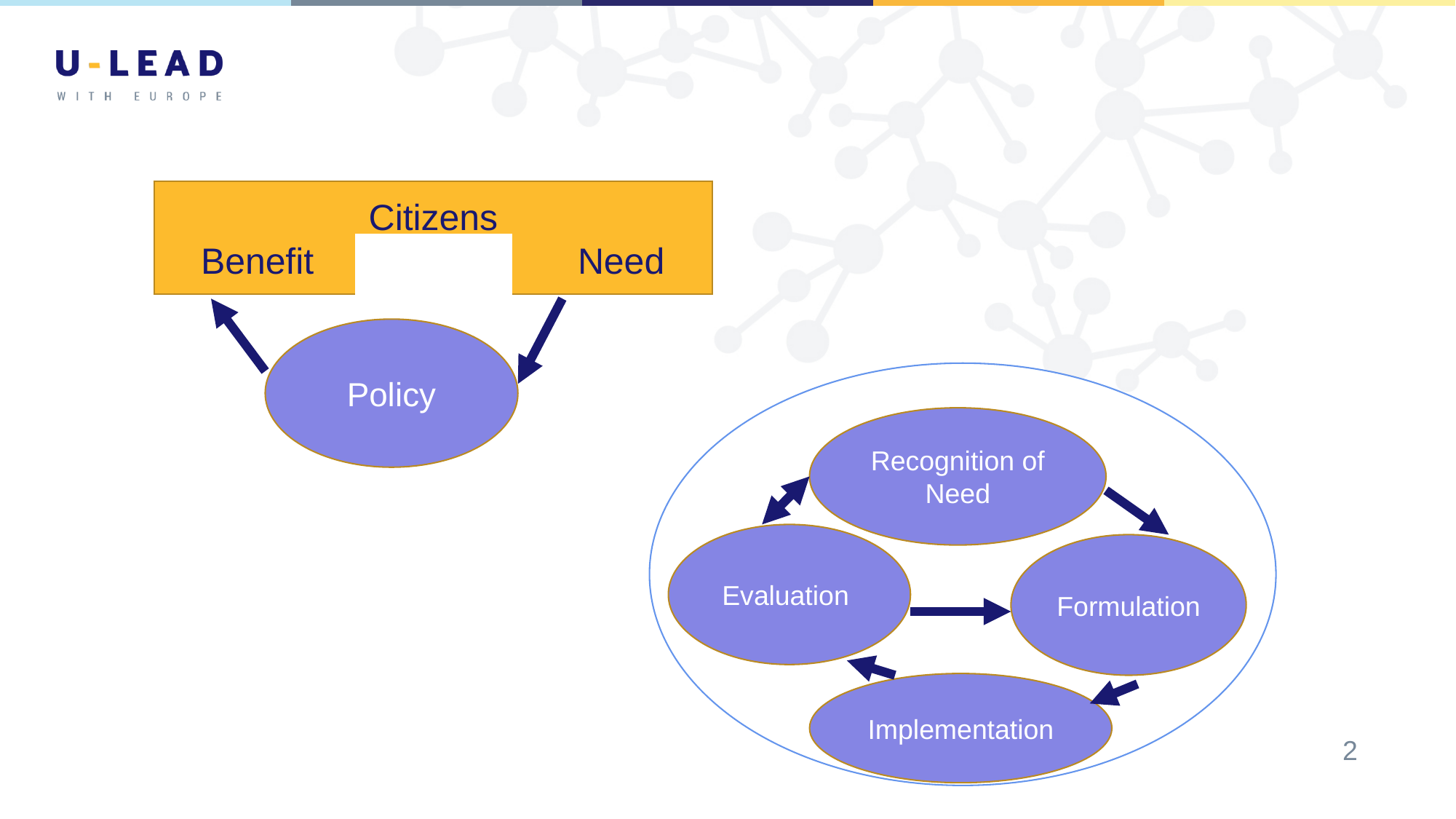

Citizens
Benefit                          Need

Policy

Recognition of Need
Evaluation
Formulation
Implementation
2